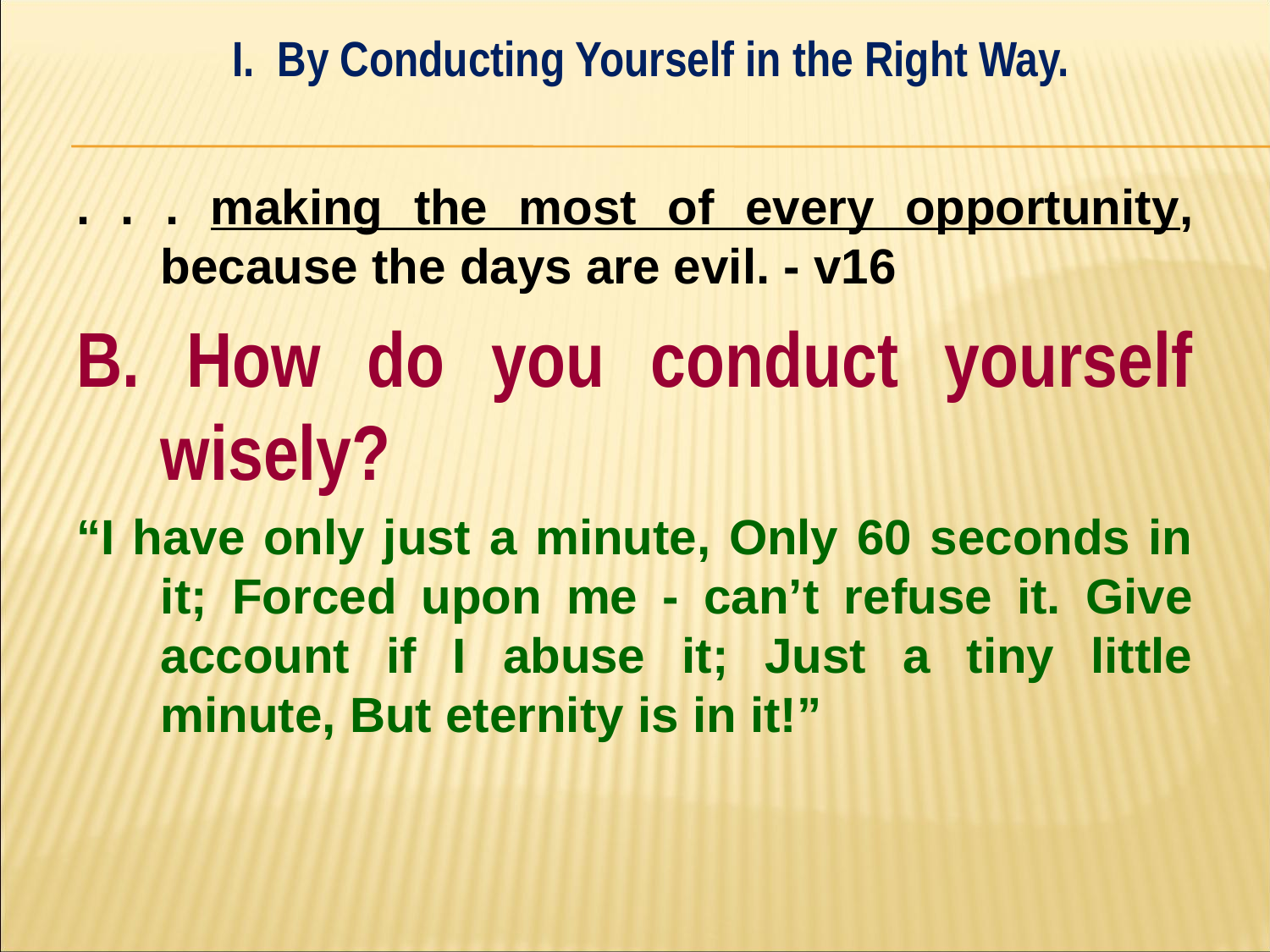

I.  By Conducting Yourself in the Right Way.
#
. . . making the most of every opportunity, because the days are evil. - v16
B. How do you conduct yourself wisely?
“I have only just a minute, Only 60 seconds in it; Forced upon me - can’t refuse it. Give account if I abuse it; Just a tiny little minute, But eternity is in it!”